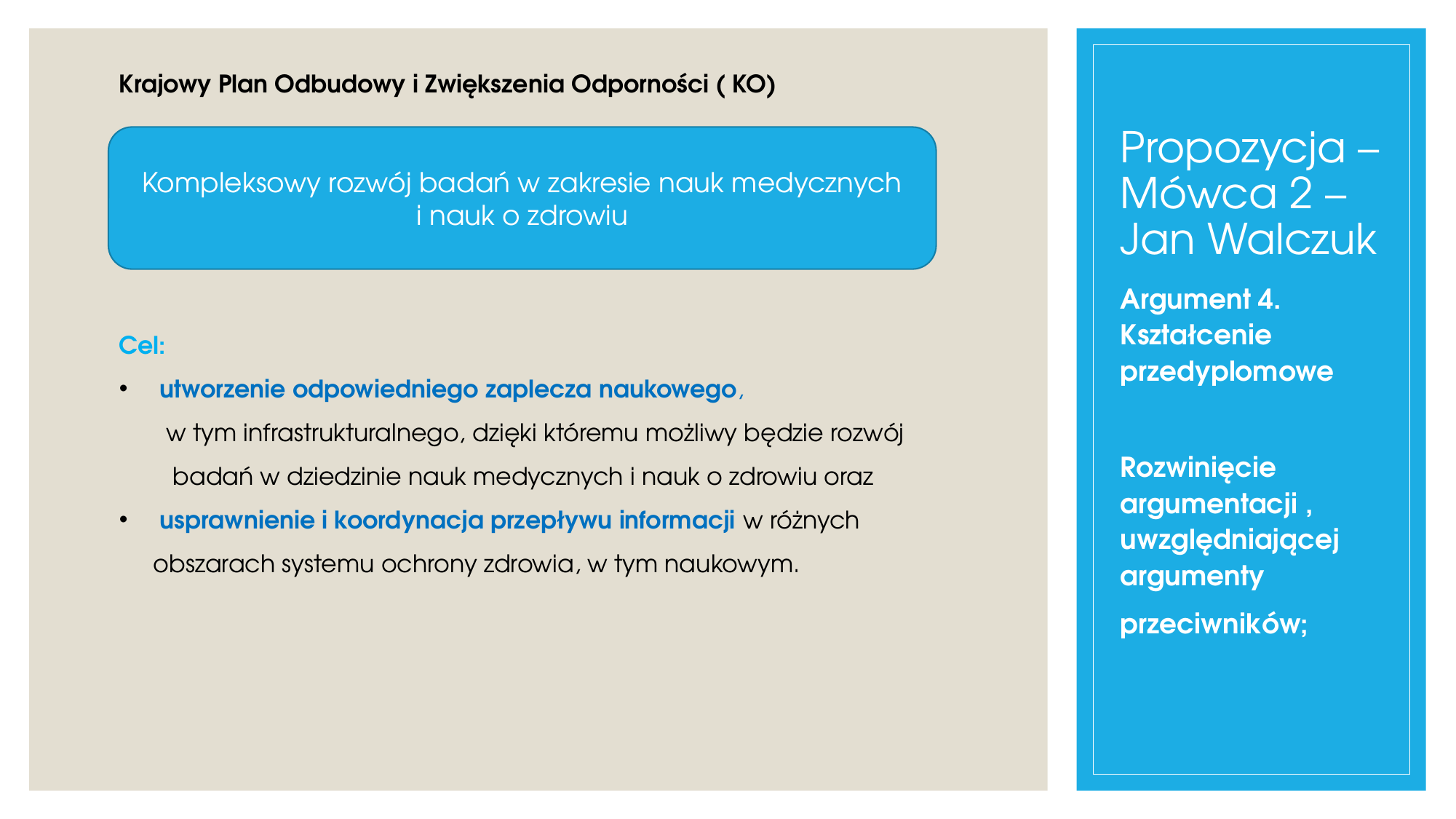

Krajowy Plan Odbudowy i Zwiększenia Odporności ( KO)

Cel:
 utworzenie odpowiedniego zaplecza naukowego,
       w tym infrastrukturalnego, dzięki któremu możliwy będzie rozwój
        badań w dziedzinie nauk medycznych i nauk o zdrowiu oraz
 usprawnienie i koordynacja przepływu informacji w różnych obszarach systemu ochrony zdrowia, w tym naukowym.

# Propozycja – Mówca 2 –Jan Walczuk
Kompleksowy rozwój badań w zakresie nauk medycznych
 i nauk o zdrowiu
Argument 4. Kształcenie przedyplomowe

Rozwinięcie argumentacji , uwzględniającej argumenty
przeciwników;